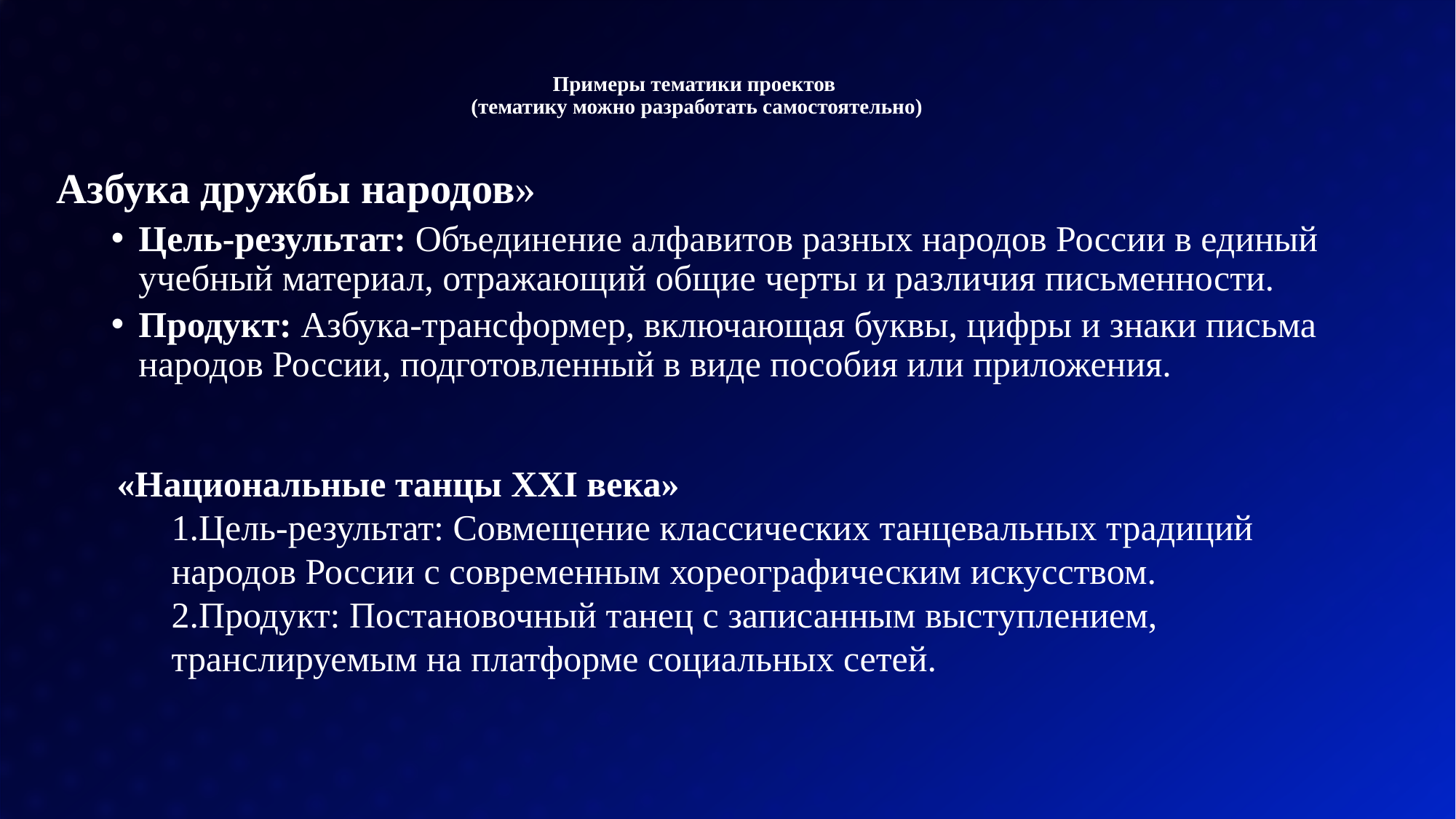

# Примеры тематики проектов (тематику можно разработать самостоятельно)
Азбука дружбы народов»
Цель-результат: Объединение алфавитов разных народов России в единый учебный материал, отражающий общие черты и различия письменности.
Продукт: Азбука-трансформер, включающая буквы, цифры и знаки письма народов России, подготовленный в виде пособия или приложения.

«Национальные танцы XXI века»
Цель-результат: Совмещение классических танцевальных традиций народов России с современным хореографическим искусством.
Продукт: Постановочный танец с записанным выступлением, транслируемым на платформе социальных сетей.